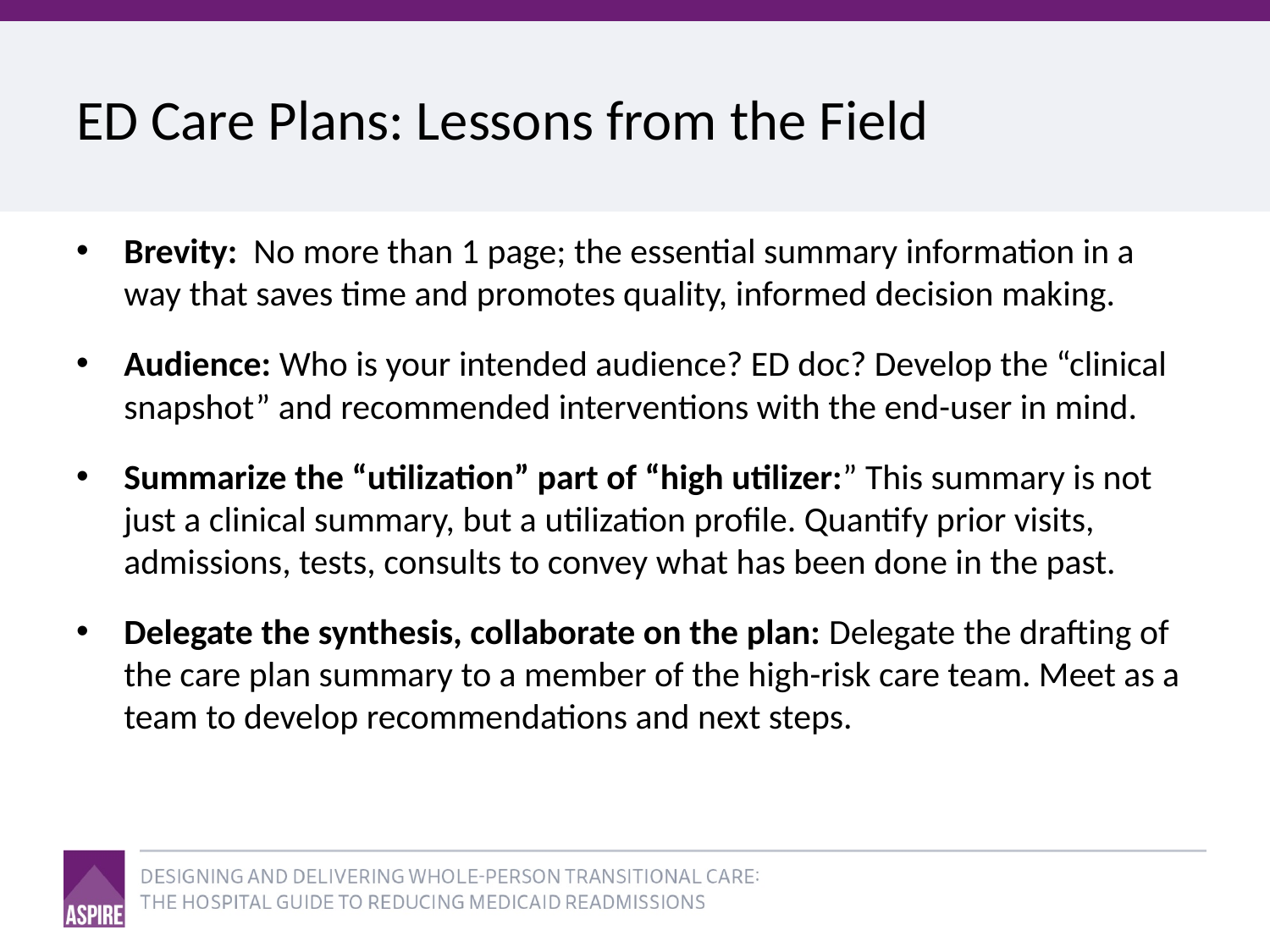

# ED Care Plans: Lessons from the Field
Brevity:  No more than 1 page; the essential summary information in a way that saves time and promotes quality, informed decision making.
Audience: Who is your intended audience? ED doc? Develop the “clinical snapshot” and recommended interventions with the end-user in mind.
Summarize the “utilization” part of “high utilizer:” This summary is not just a clinical summary, but a utilization profile. Quantify prior visits, admissions, tests, consults to convey what has been done in the past.
Delegate the synthesis, collaborate on the plan: Delegate the drafting of the care plan summary to a member of the high-risk care team. Meet as a team to develop recommendations and next steps.